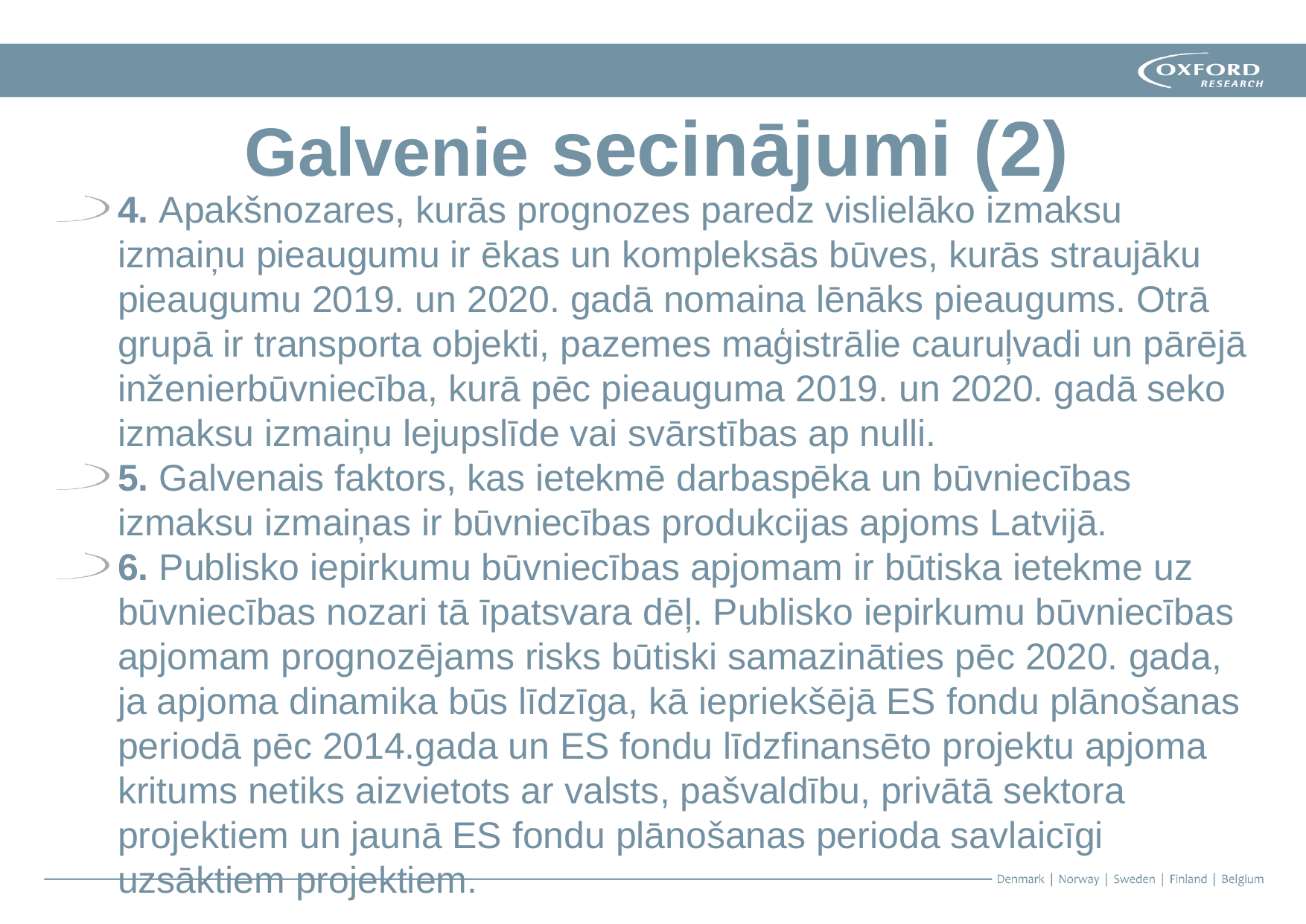

# Galvenie secinājumi (2)
4. Apakšnozares, kurās prognozes paredz vislielāko izmaksu izmaiņu pieaugumu ir ēkas un kompleksās būves, kurās straujāku pieaugumu 2019. un 2020. gadā nomaina lēnāks pieaugums. Otrā grupā ir transporta objekti, pazemes maģistrālie cauruļvadi un pārējā inženierbūvniecība, kurā pēc pieauguma 2019. un 2020. gadā seko izmaksu izmaiņu lejupslīde vai svārstības ap nulli.
5. Galvenais faktors, kas ietekmē darbaspēka un būvniecības izmaksu izmaiņas ir būvniecības produkcijas apjoms Latvijā.
6. Publisko iepirkumu būvniecības apjomam ir būtiska ietekme uz būvniecības nozari tā īpatsvara dēļ. Publisko iepirkumu būvniecības apjomam prognozējams risks būtiski samazināties pēc 2020. gada, ja apjoma dinamika būs līdzīga, kā iepriekšējā ES fondu plānošanas periodā pēc 2014.gada un ES fondu līdzfinansēto projektu apjoma kritums netiks aizvietots ar valsts, pašvaldību, privātā sektora projektiem un jaunā ES fondu plānošanas perioda savlaicīgi uzsāktiem projektiem.